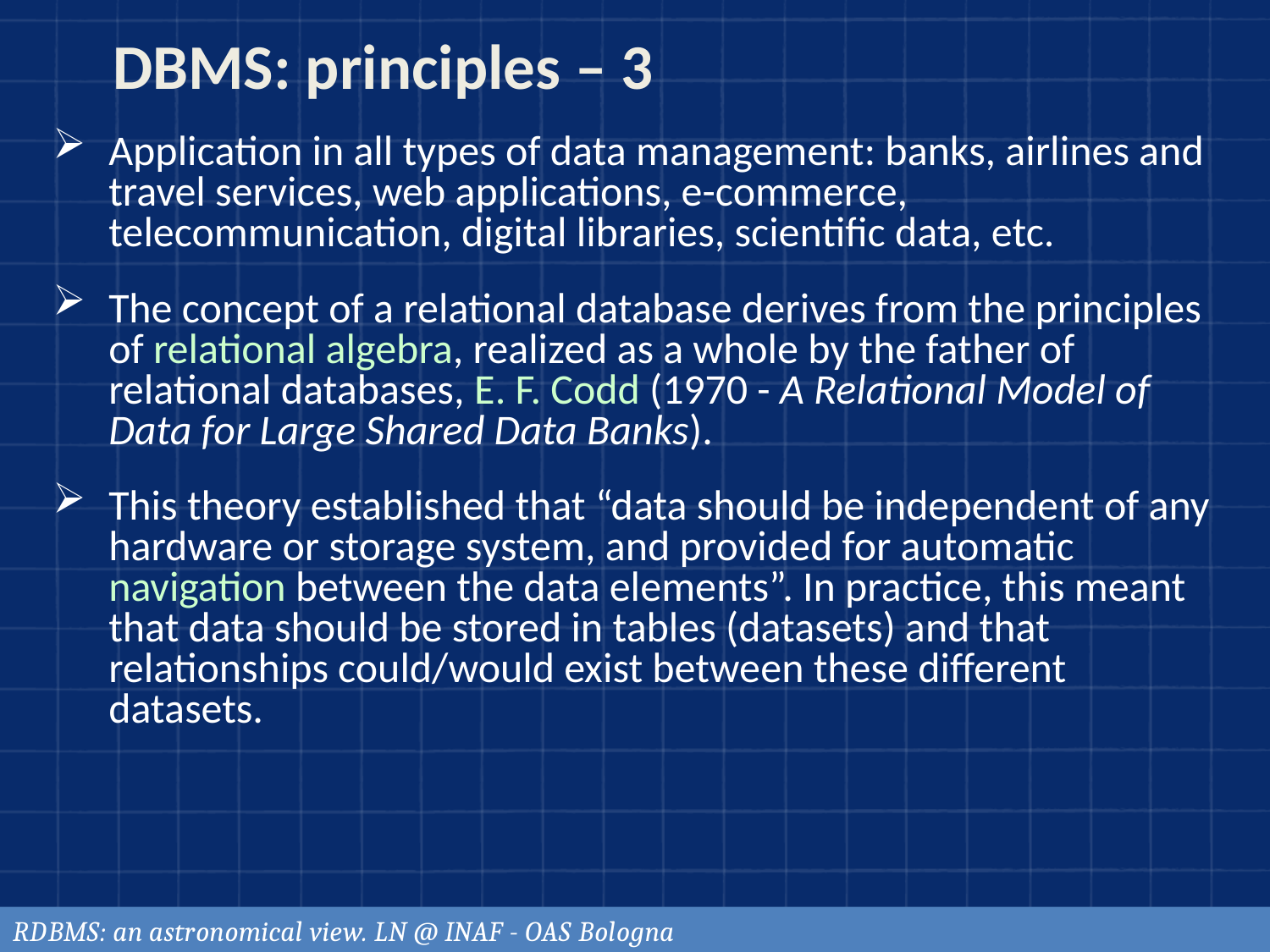

# DBMS: principles – 3
Application in all types of data management: banks, airlines and travel services, web applications, e-commerce, telecommunication, digital libraries, scientific data, etc.
The concept of a relational database derives from the principles of relational algebra, realized as a whole by the father of relational databases, E. F. Codd (1970 - A Relational Model of Data for Large Shared Data Banks).
This theory established that “data should be independent of any hardware or storage system, and provided for automatic navigation between the data elements”. In practice, this meant that data should be stored in tables (datasets) and that relationships could/would exist between these different datasets.
RDBMS: an astronomical view. LN @ INAF - OAS Bologna
32